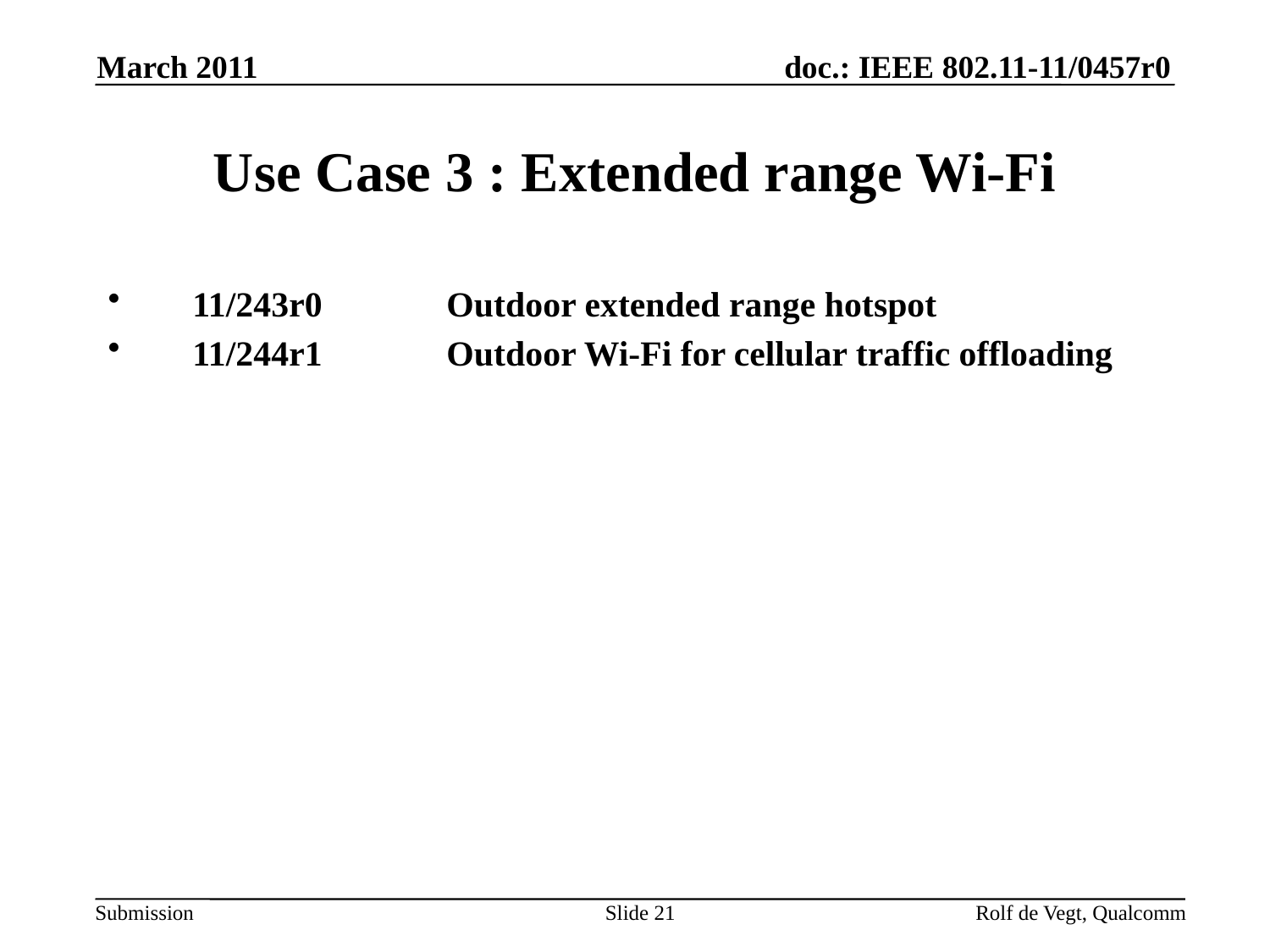

March 2011
# Use Case 3 : Extended range Wi-Fi
11/243r0	Outdoor extended range hotspot
11/244r1	Outdoor Wi-Fi for cellular traffic offloading

Slide 21
Rolf de Vegt, Qualcomm